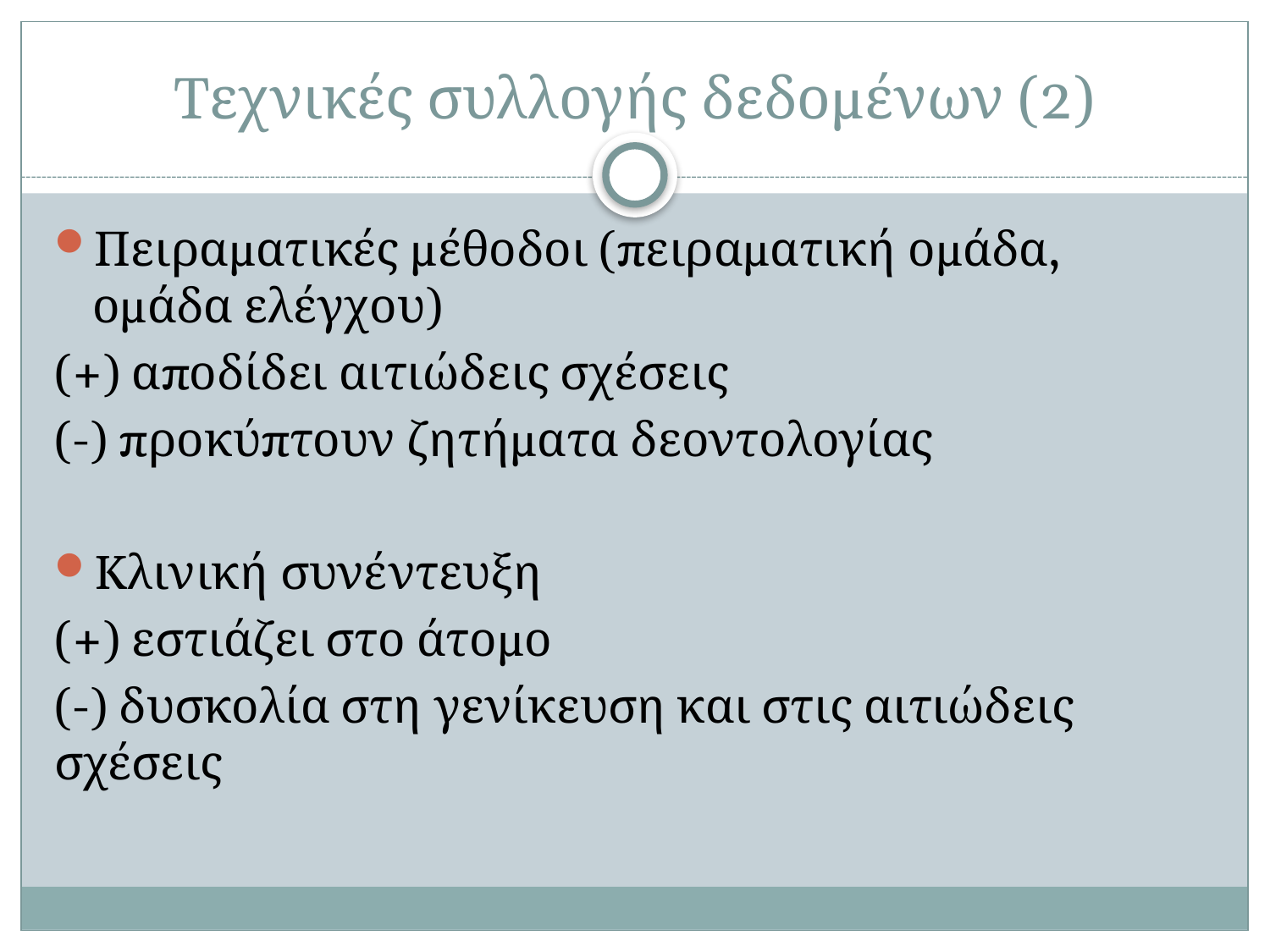

# Τεχνικές συλλογής δεδομένων (2)
Πειραματικές μέθοδοι (πειραματική ομάδα, ομάδα ελέγχου)
(+) αποδίδει αιτιώδεις σχέσεις
(-) προκύπτουν ζητήματα δεοντολογίας

Κλινική συνέντευξη
(+) εστιάζει στο άτομο
(-) δυσκολία στη γενίκευση και στις αιτιώδεις σχέσεις